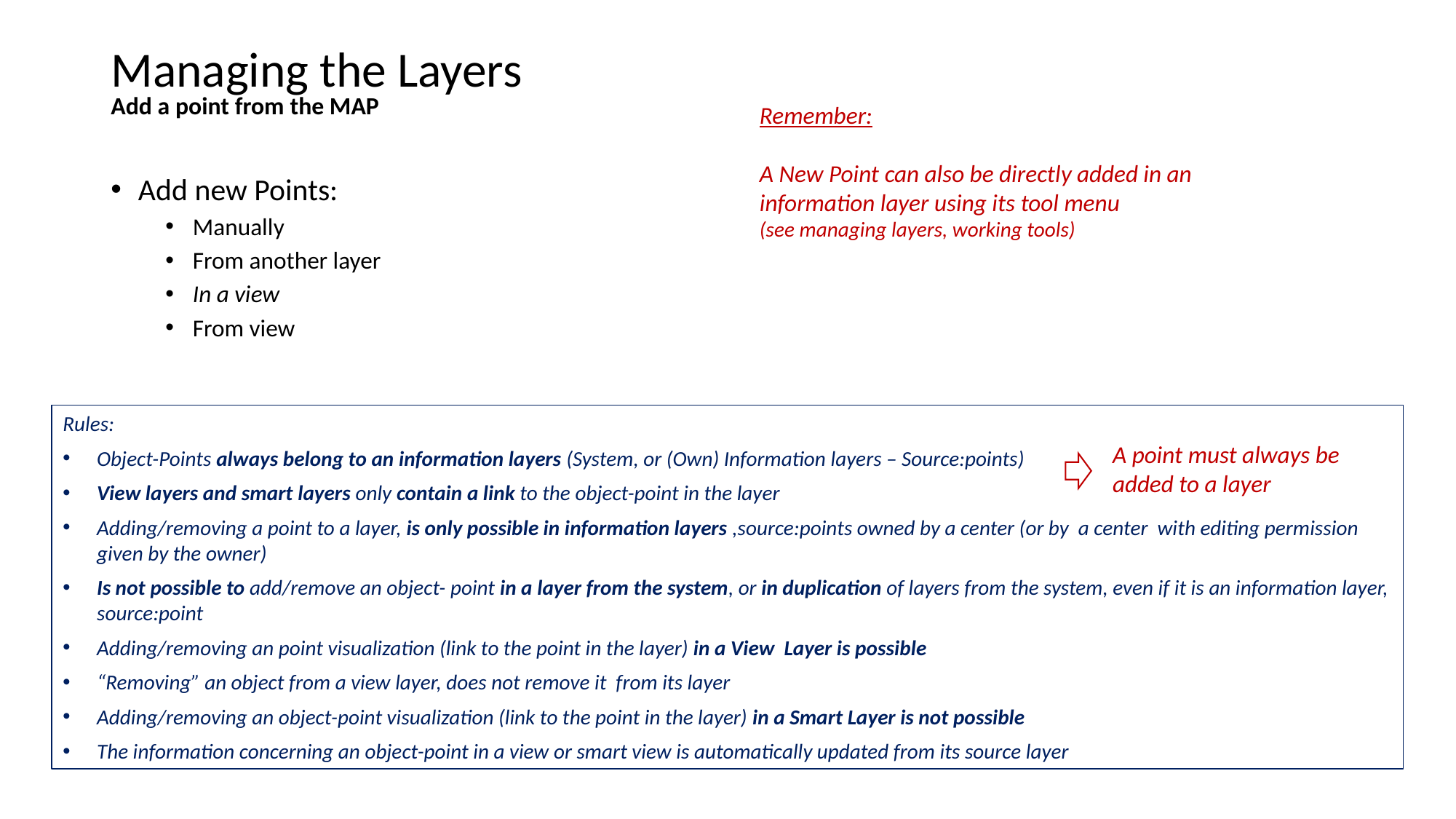

Managing the Layers
Add a point from the MAP
Remember:

A New Point can also be directly added in an information layer using its tool menu
(see managing layers, working tools)
Add new Points:
Manually
From another layer
In a view
From view

Rules:
Object-Points always belong to an information layers (System, or (Own) Information layers – Source:points)
View layers and smart layers only contain a link to the object-point in the layer
Adding/removing a point to a layer, is only possible in information layers ,source:points owned by a center (or by  a center  with editing permission given by the owner)
Is not possible to add/remove an object- point in a layer from the system, or in duplication of layers from the system, even if it is an information layer, source:point
Adding/removing an point visualization (link to the point in the layer) in a View  Layer is possible
“Removing” an object from a view layer, does not remove it  from its layer
Adding/removing an object-point visualization (link to the point in the layer) in a Smart Layer is not possible
The information concerning an object-point in a view or smart view is automatically updated from its source layer
A point must always be added to a layer